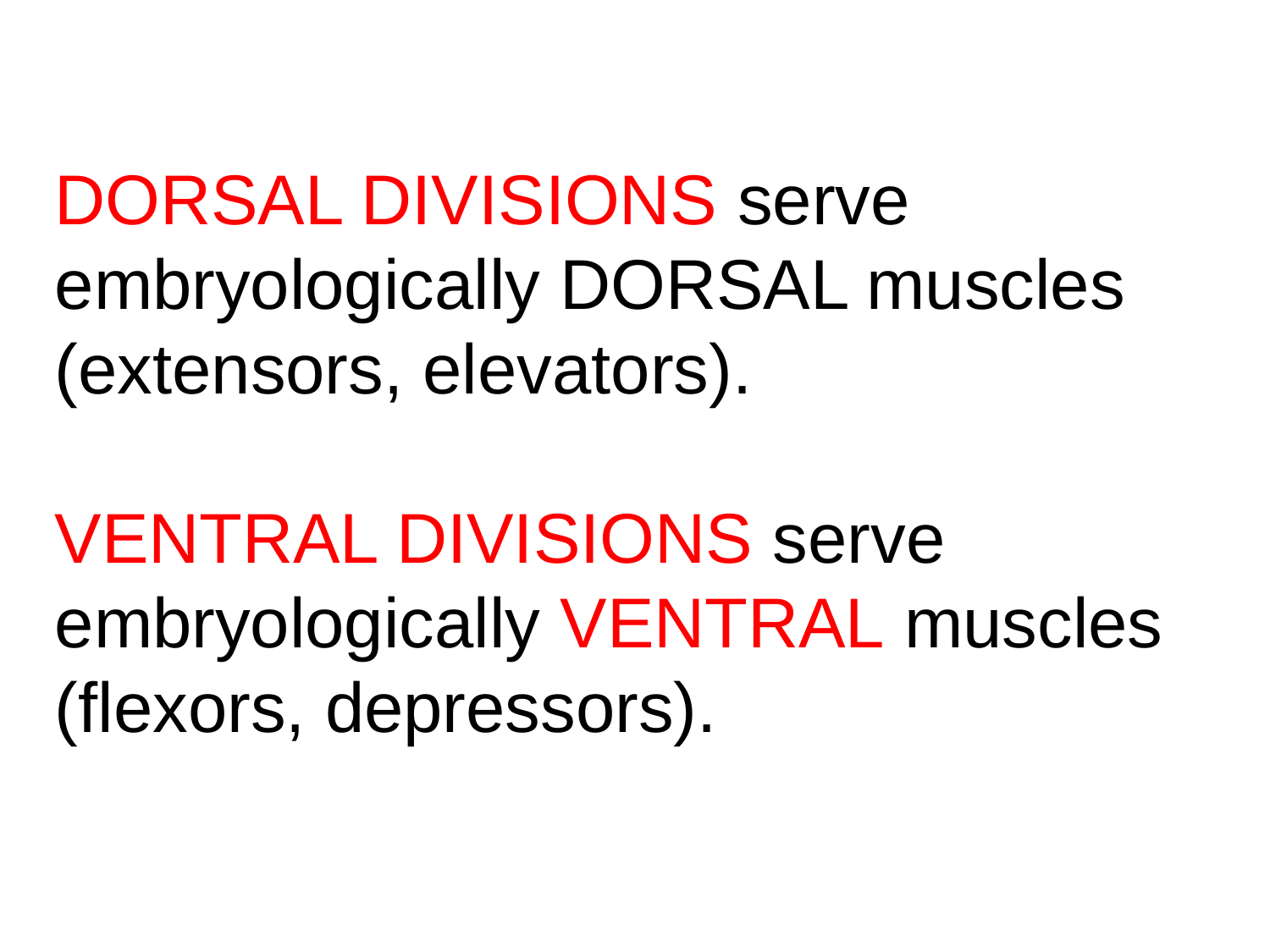

DORSAL DIVISIONS serve embryologically DORSAL muscles (extensors, elevators).

VENTRAL DIVISIONS serve embryologically VENTRAL muscles (flexors, depressors).